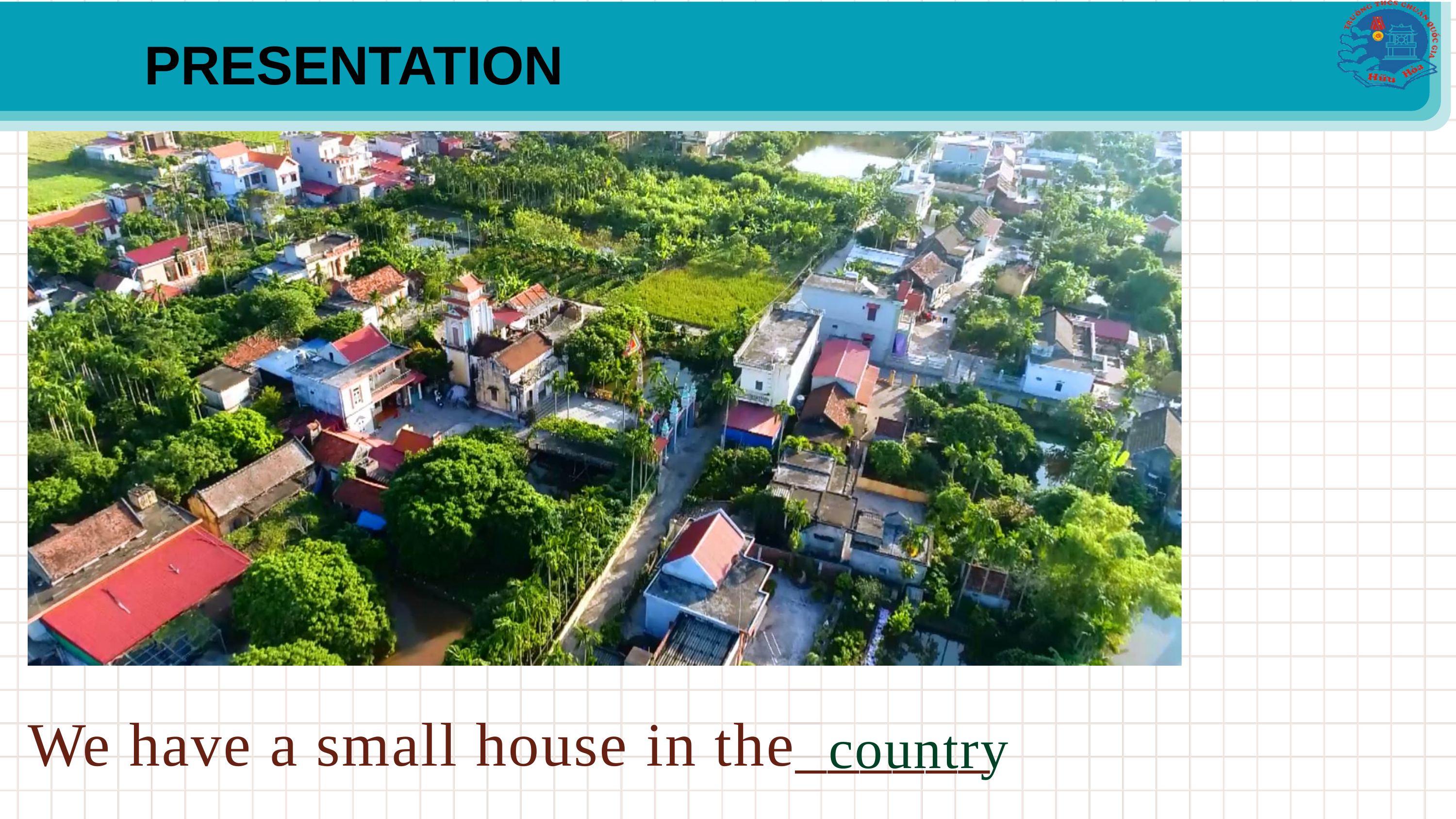

PRESENTATION

We have a small house in the______
country